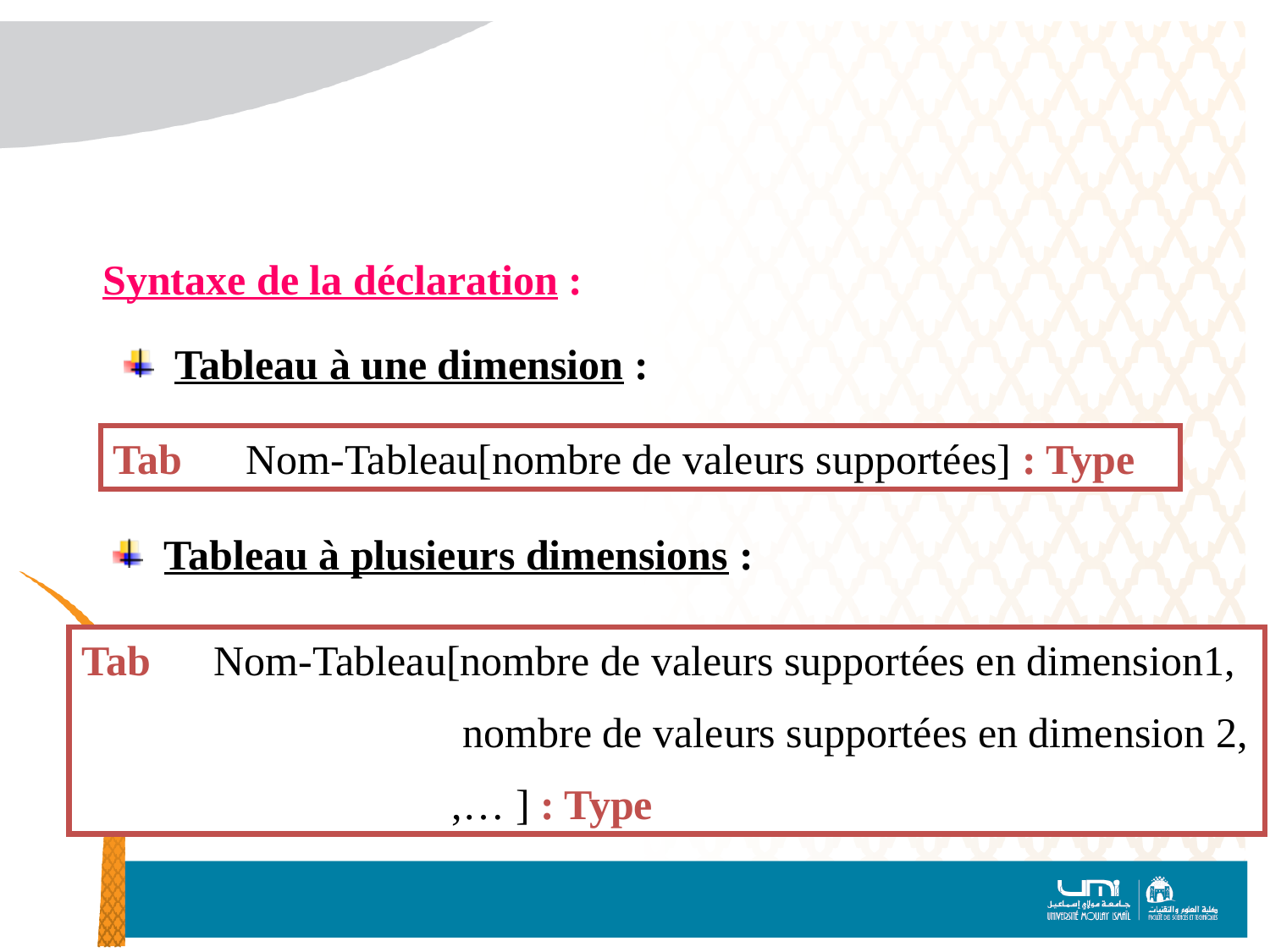

#
Syntaxe de la déclaration :
  Tableau à une dimension :
Tab      Nom-Tableau[nombre de valeurs supportées] : Type
  Tableau à plusieurs dimensions :
Tab      Nom-Tableau[nombre de valeurs supportées en dimension1,
                                    nombre de valeurs supportées en dimension 2,
                                   ,… ] : Type